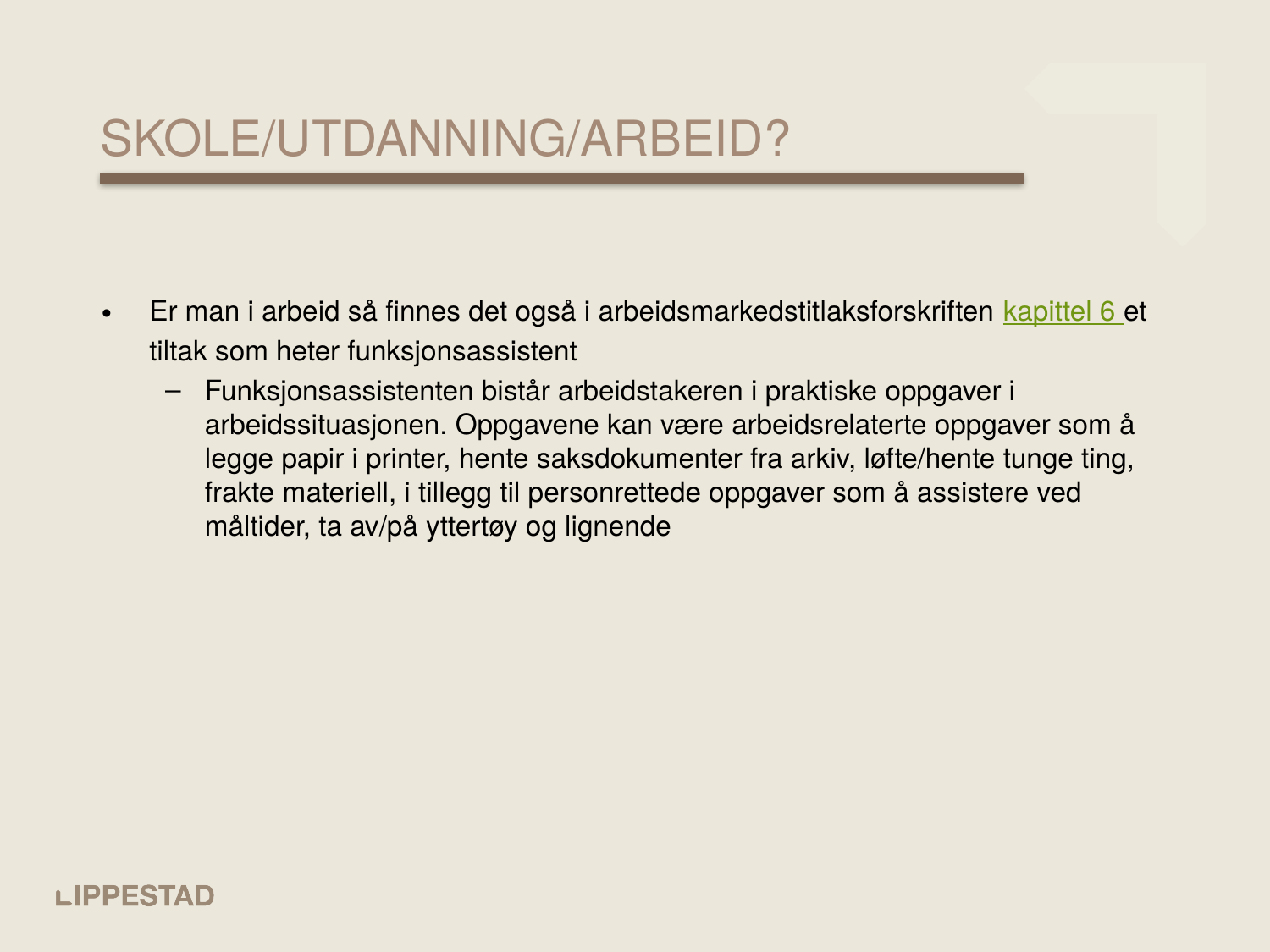

# Skole/Utdanning/arbeid?
Er man i arbeid så finnes det også i arbeidsmarkedstitlaksforskriften kapittel 6 et tiltak som heter funksjonsassistent
Funksjonsassistenten bistår arbeidstakeren i praktiske oppgaver i arbeidssituasjonen. Oppgavene kan være arbeidsrelaterte oppgaver som å legge papir i printer, hente saksdokumenter fra arkiv, løfte/hente tunge ting, frakte materiell, i tillegg til personrettede oppgaver som å assistere ved måltider, ta av/på yttertøy og lignende